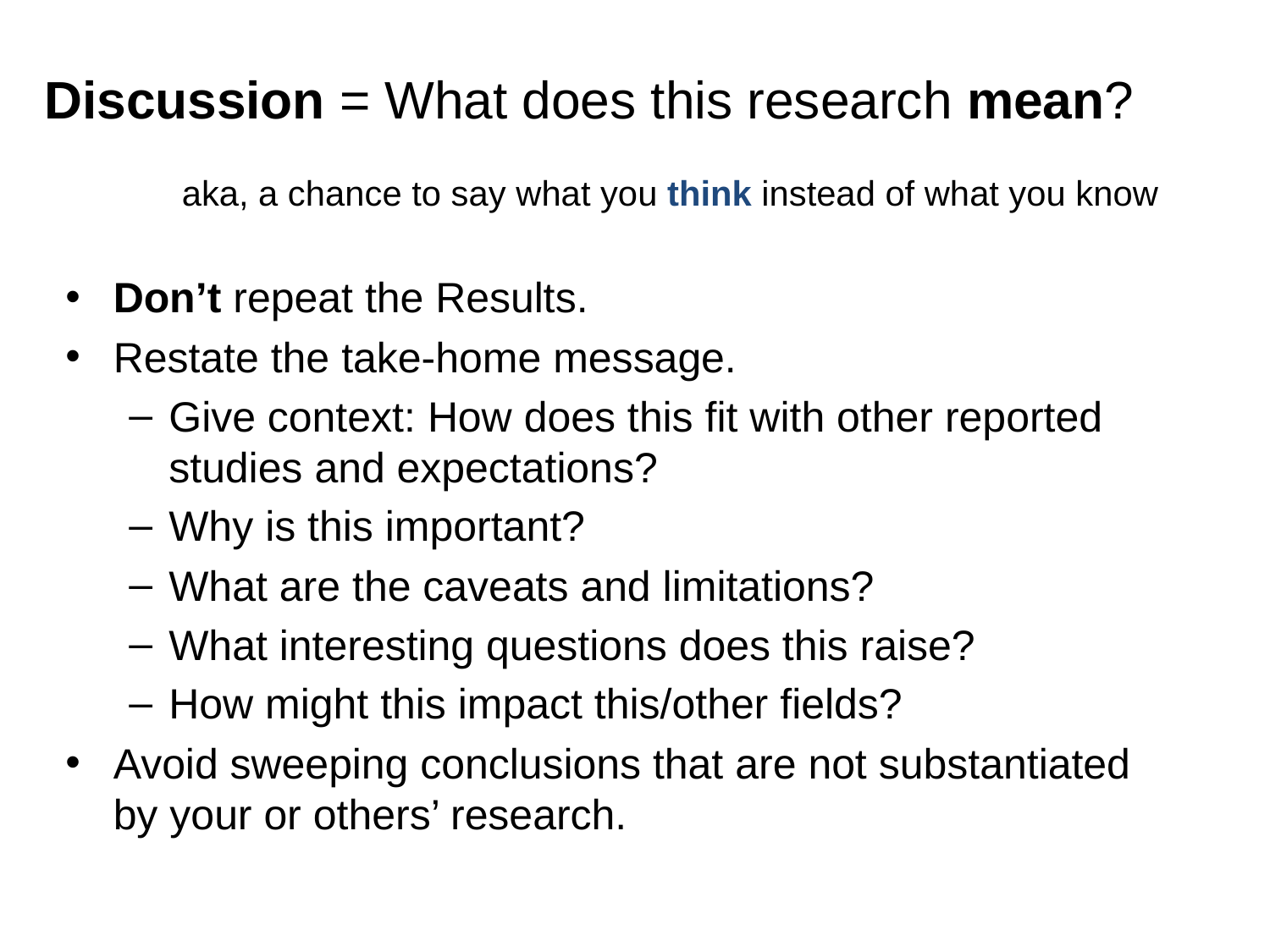

# Discussion = What does this research mean?
aka, a chance to say what you think instead of what you know
Don’t repeat the Results.
Restate the take-home message.
Give context: How does this fit with other reported studies and expectations?
Why is this important?
What are the caveats and limitations?
What interesting questions does this raise?
How might this impact this/other fields?
Avoid sweeping conclusions that are not substantiated by your or others’ research.